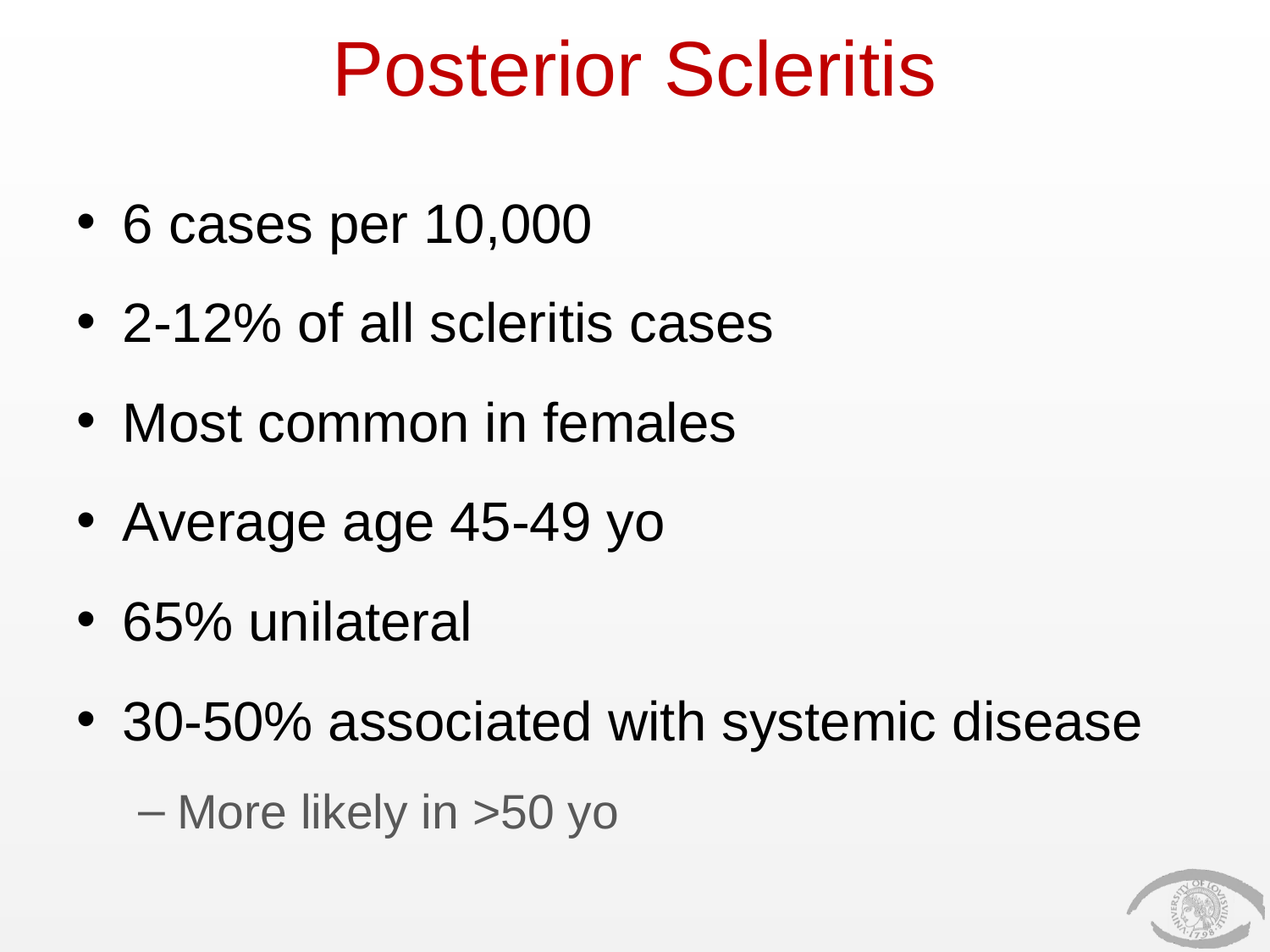

# Posterior Scleritis
6 cases per 10,000
2-12% of all scleritis cases
Most common in females
Average age 45-49 yo
65% unilateral
30-50% associated with systemic disease
More likely in >50 yo